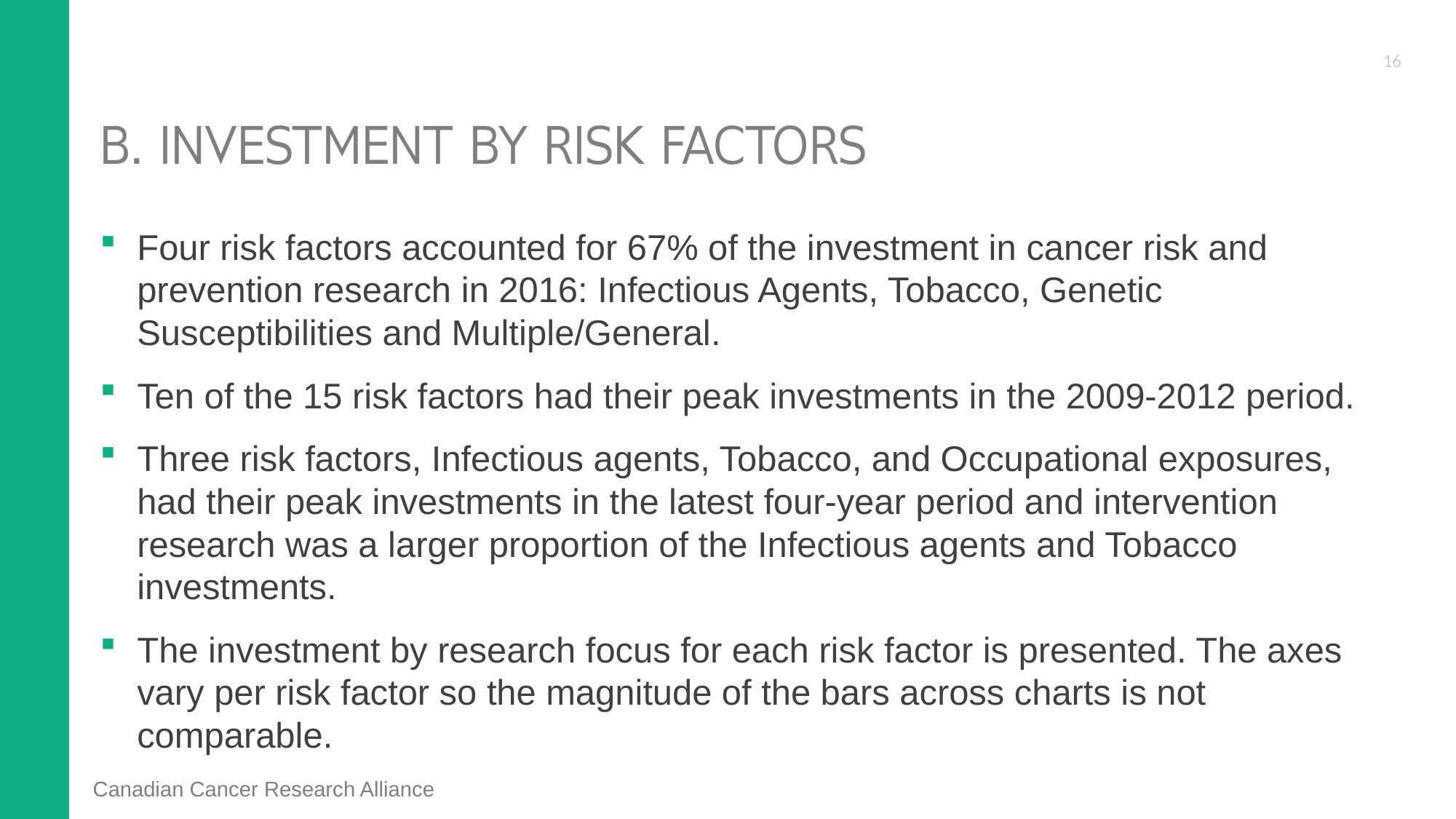

16
# B. Investment by Risk Factors
Four risk factors accounted for 67% of the investment in cancer risk and prevention research in 2016: Infectious Agents, Tobacco, Genetic Susceptibilities and Multiple/General.
Ten of the 15 risk factors had their peak investments in the 2009-2012 period.
Three risk factors, Infectious agents, Tobacco, and Occupational exposures, had their peak investments in the latest four-year period and intervention research was a larger proportion of the Infectious agents and Tobacco investments.
The investment by research focus for each risk factor is presented. The axes vary per risk factor so the magnitude of the bars across charts is not comparable.